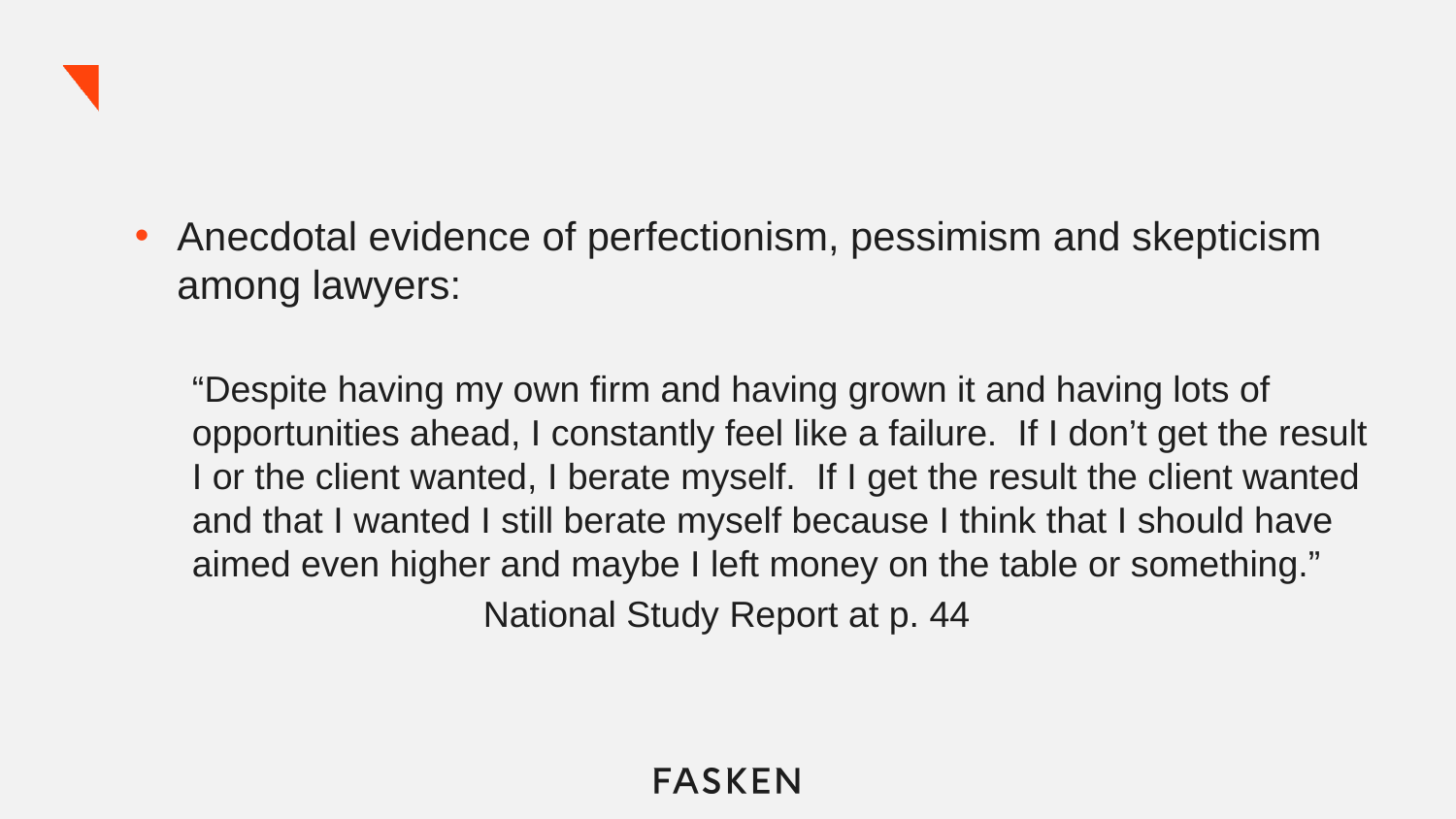

#
Anecdotal evidence of perfectionism, pessimism and skepticism among lawyers:

“Despite having my own firm and having grown it and having lots of opportunities ahead, I constantly feel like a failure.  If I don’t get the result I or the client wanted, I berate myself.  If I get the result the client wanted and that I wanted I still berate myself because I think that I should have aimed even higher and maybe I left money on the table or something.”
		National Study Report at p. 44